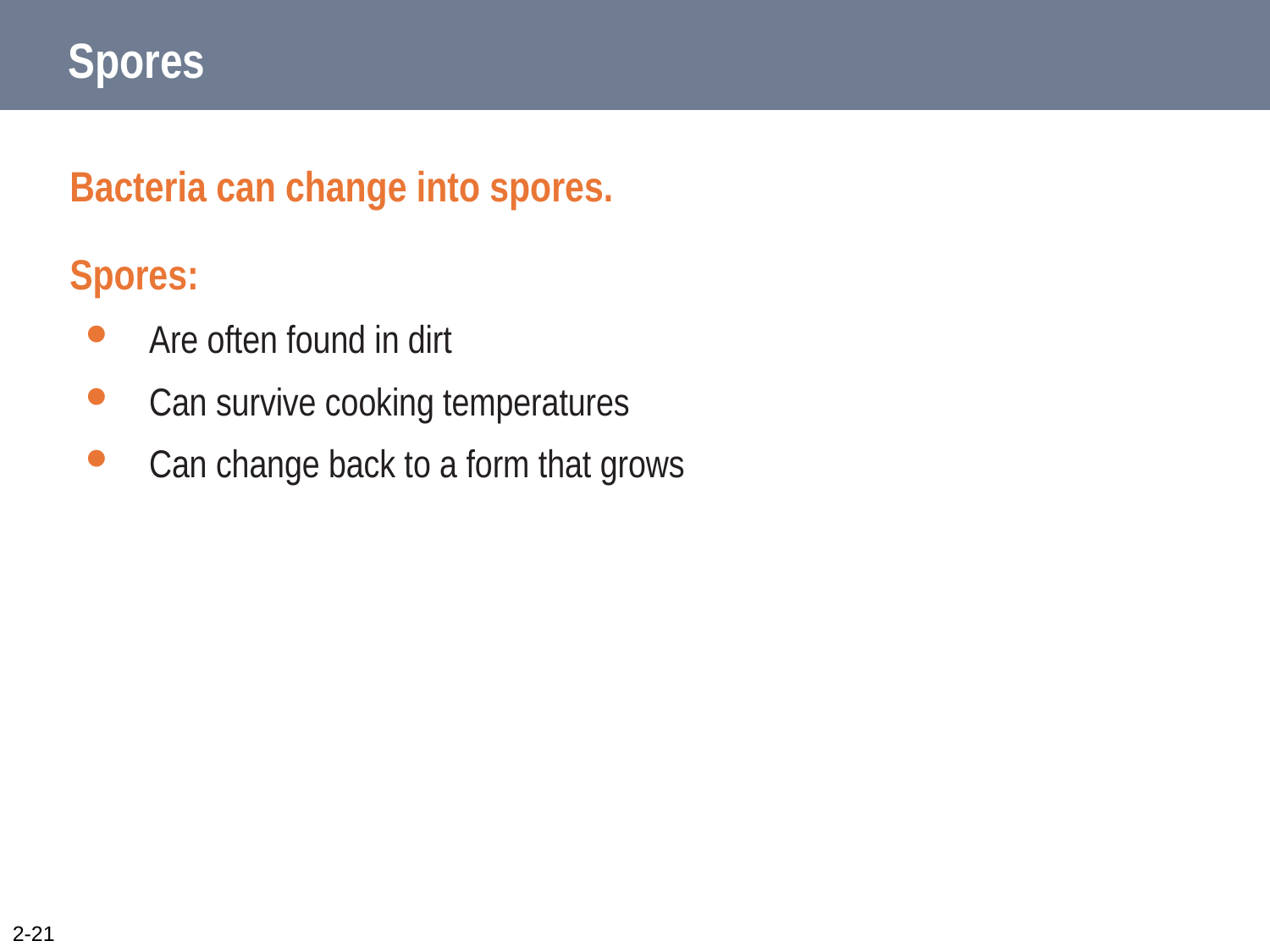

# Spores
Bacteria can change into spores.
Spores:
Are often found in dirt
Can survive cooking temperatures
Can change back to a form that grows

2-21